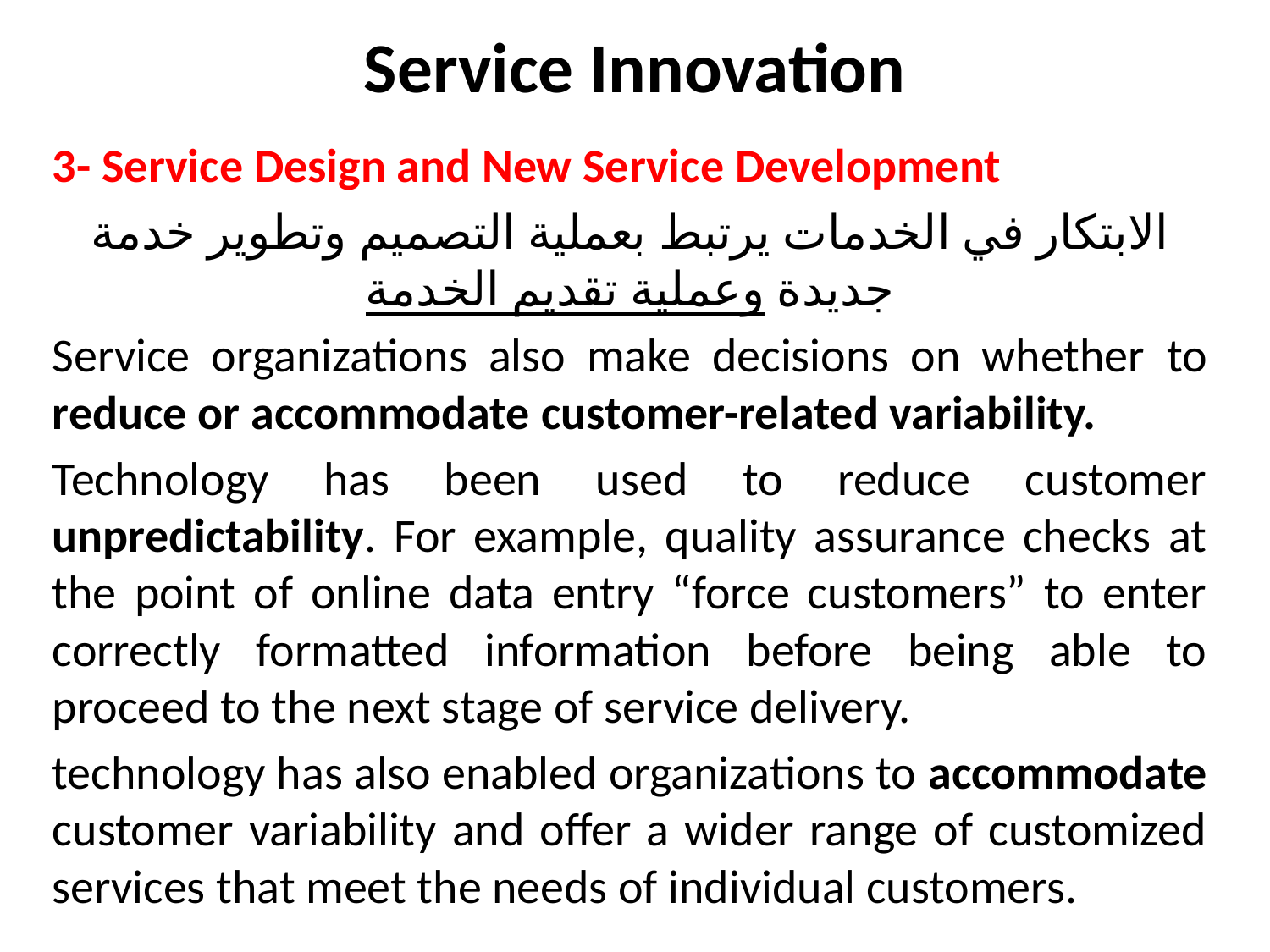

# Service Innovation
3- Service Design and New Service Development
الابتكار في الخدمات يرتبط بعملية التصميم وتطوير خدمة جديدة وعملية تقديم الخدمة
Service organizations also make decisions on whether to reduce or accommodate customer-related variability.
Technology has been used to reduce customer unpredictability. For example, quality assurance checks at the point of online data entry “force customers” to enter correctly formatted information before being able to proceed to the next stage of service delivery.
technology has also enabled organizations to accommodate customer variability and offer a wider range of customized services that meet the needs of individual customers.